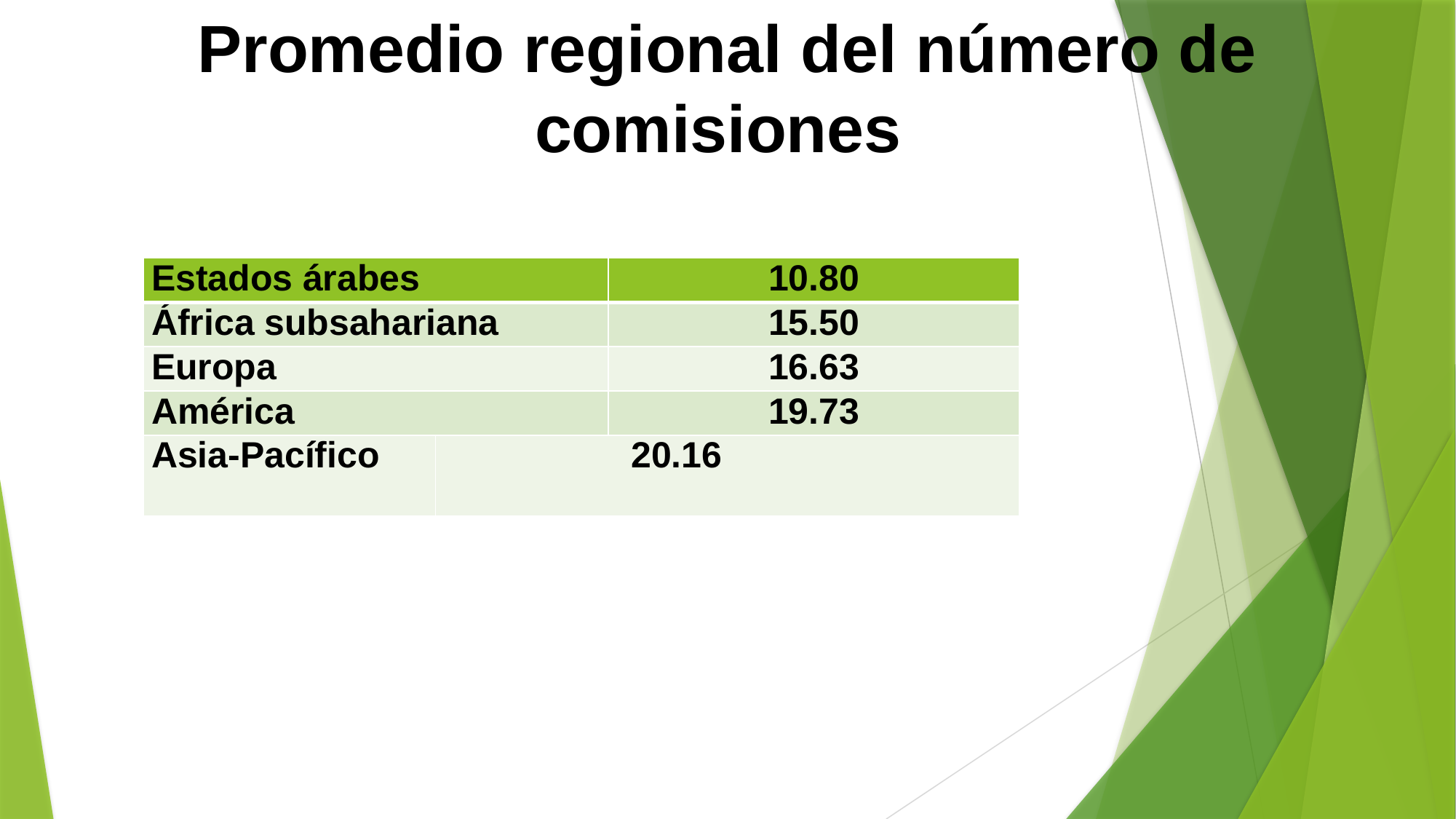

# Promedio regional del número de comisiones
| Estados árabes |  | 10.80 |
| --- | --- | --- |
| África subsahariana |  | 15.50 |
| Europa |  | 16.63 |
| América |  | 19.73 |
| Asia-Pacífico | 20.16 |  |